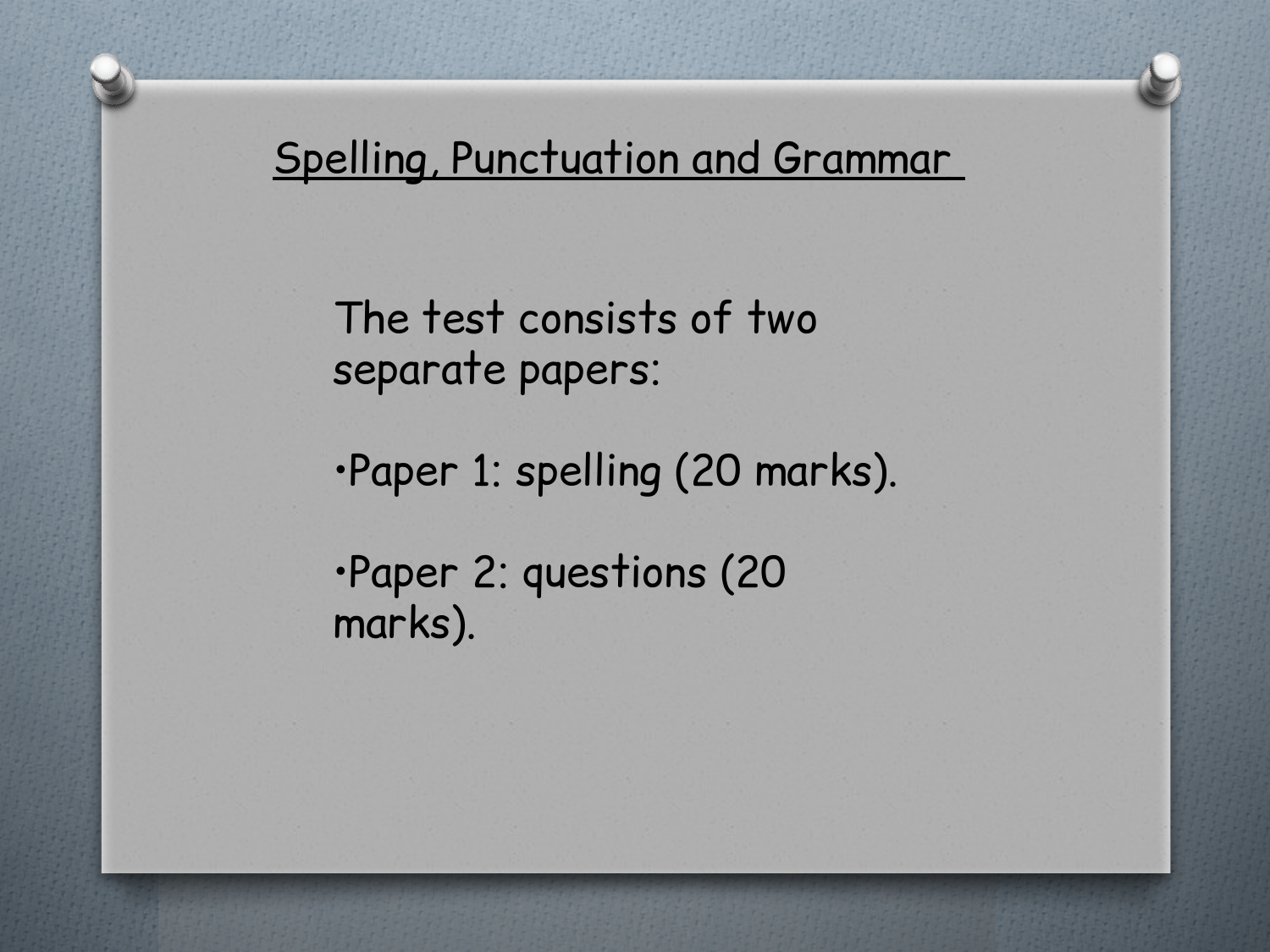

Spelling, Punctuation and Grammar

The test consists of two separate papers:

•Paper 1: spelling (20 marks).

•Paper 2: questions (20 marks).